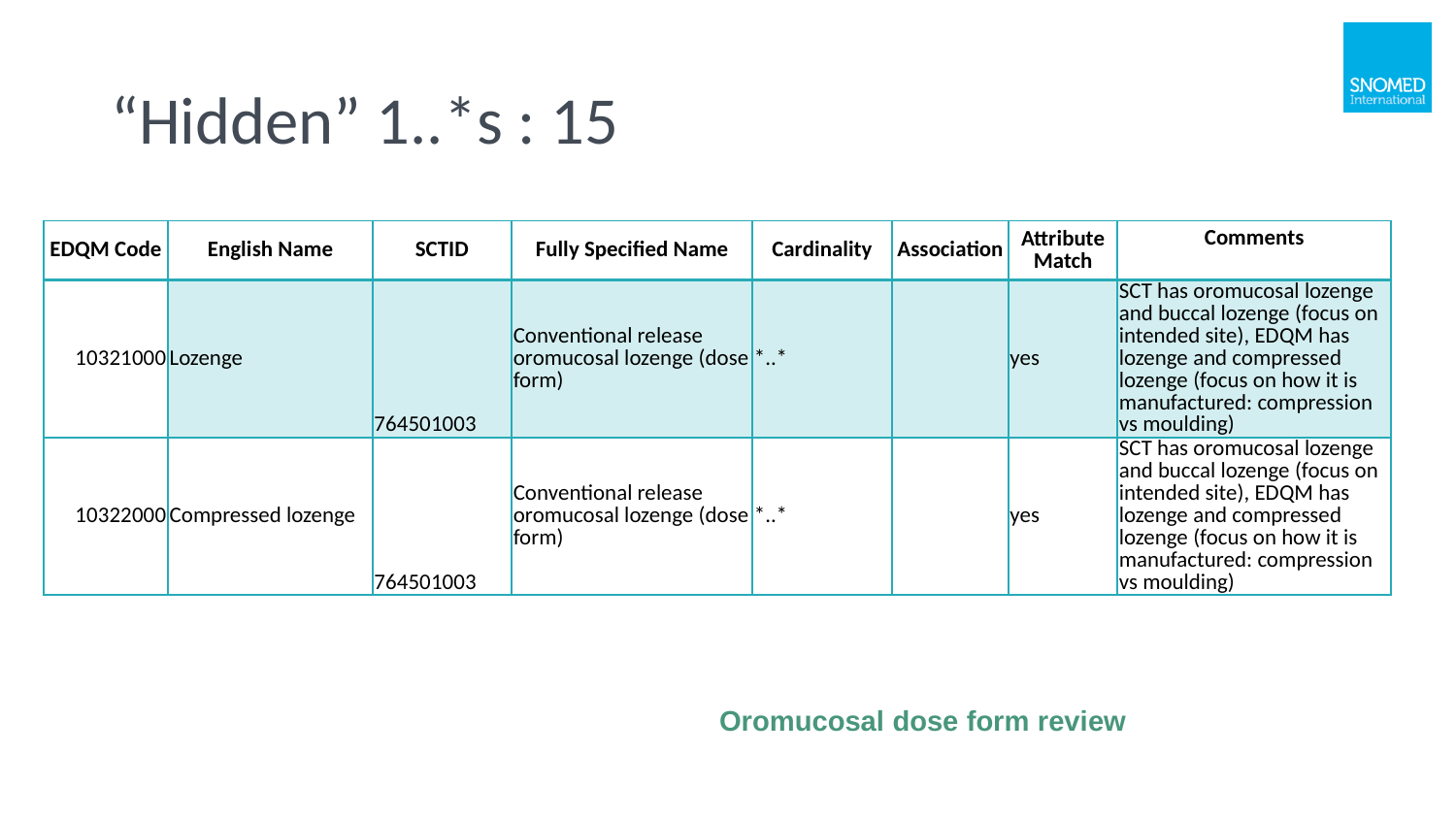

# “Hidden” 1..*s : 15
| EDQM Code | English Name | SCTID | Fully Specified Name | Cardinality | Association | Attribute Match | Comments |
| --- | --- | --- | --- | --- | --- | --- | --- |
| 10321000 | Lozenge | 764501003 | Conventional release oromucosal lozenge (dose form) | \*..\* |  | yes | SCT has oromucosal lozenge and buccal lozenge (focus on intended site), EDQM has lozenge and compressed lozenge (focus on how it is manufactured: compression vs moulding) |
| 10322000 | Compressed lozenge | 764501003 | Conventional release oromucosal lozenge (dose form) | \*..\* |  | yes | SCT has oromucosal lozenge and buccal lozenge (focus on intended site), EDQM has lozenge and compressed lozenge (focus on how it is manufactured: compression vs moulding) |
Oromucosal dose form review